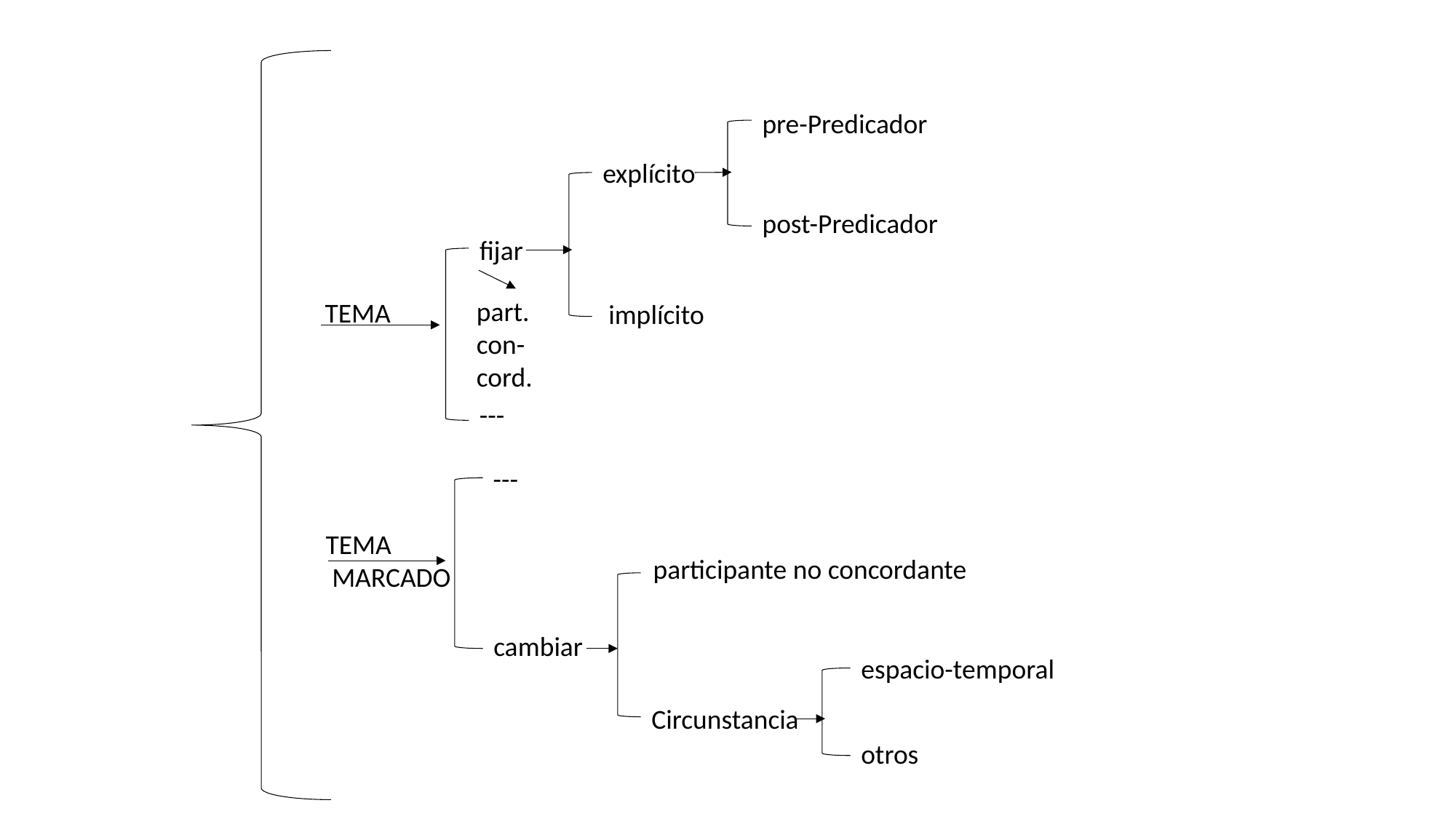

pre-Predicador

explícito

post-Predicador
fijar

part. con-cord.
tema
implícito
---
 ---

tema
 marcado
participante no concordante

cambiar
espacio-temporal

Circunstancia
otros